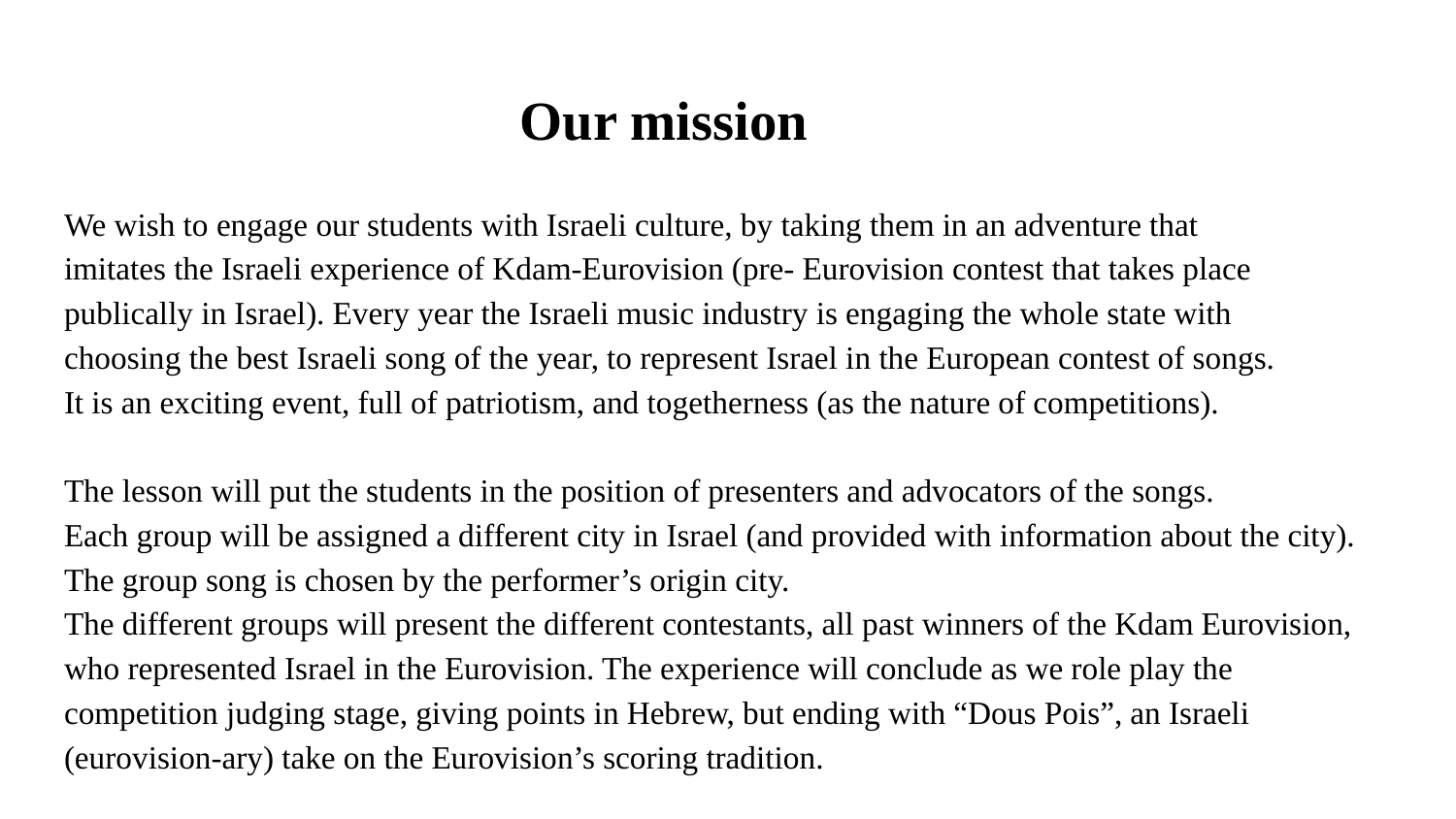

# Our mission
We wish to engage our students with Israeli culture, by taking them in an adventure that
imitates the Israeli experience of Kdam-Eurovision (pre- Eurovision contest that takes place
publically in Israel). Every year the Israeli music industry is engaging the whole state with
choosing the best Israeli song of the year, to represent Israel in the European contest of songs.
It is an exciting event, full of patriotism, and togetherness (as the nature of competitions).

The lesson will put the students in the position of presenters and advocators of the songs.
Each group will be assigned a different city in Israel (and provided with information about the city).
The group song is chosen by the performer’s origin city.
The different groups will present the different contestants, all past winners of the Kdam Eurovision,
who represented Israel in the Eurovision. The experience will conclude as we role play the
competition judging stage, giving points in Hebrew, but ending with “Dous Pois”, an Israeli
(eurovision-ary) take on the Eurovision’s scoring tradition.